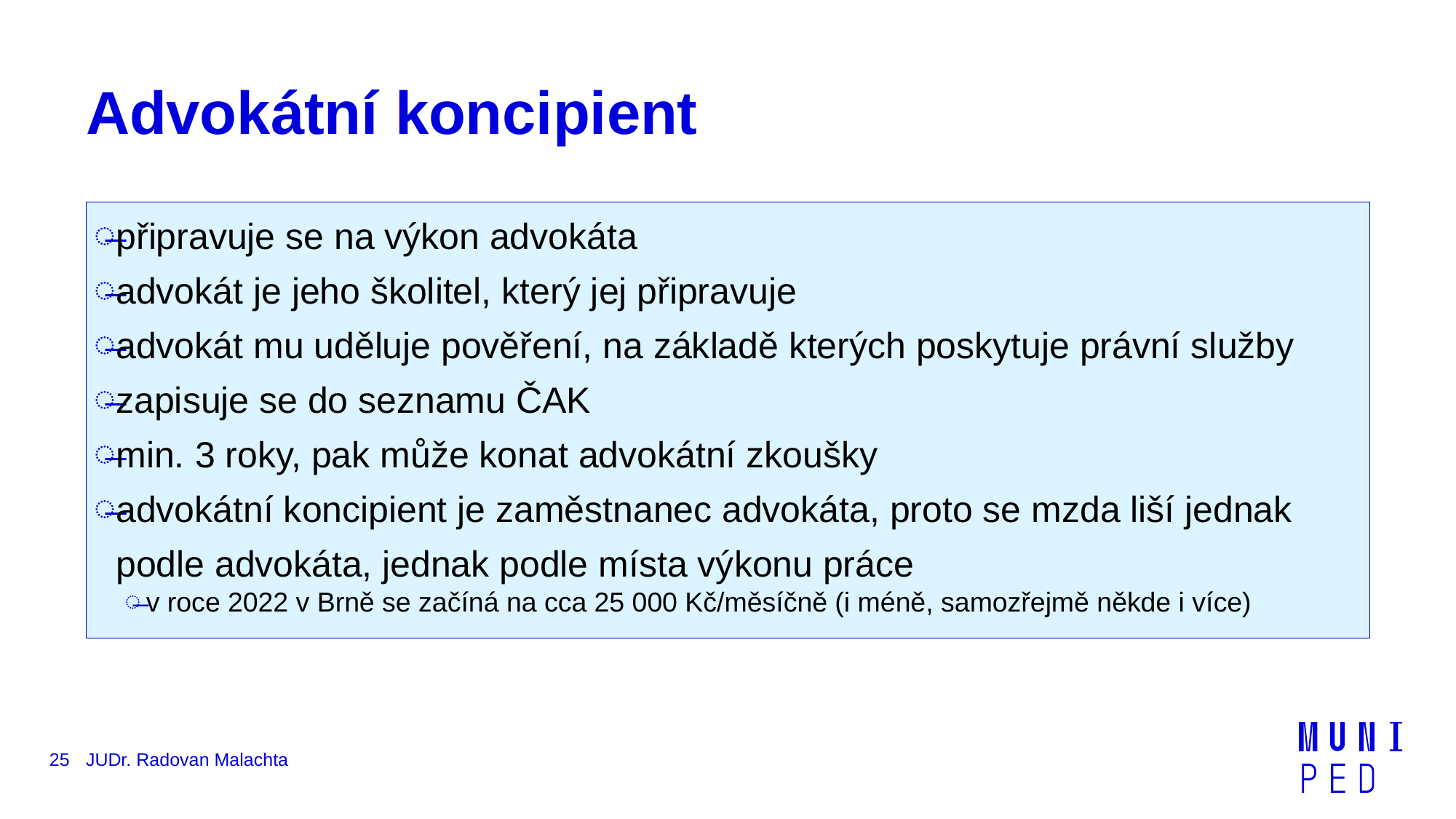

# Advokátní koncipient
připravuje se na výkon advokáta
advokát je jeho školitel, který jej připravuje
advokát mu uděluje pověření, na základě kterých poskytuje právní služby
zapisuje se do seznamu ČAK
min. 3 roky, pak může konat advokátní zkoušky
advokátní koncipient je zaměstnanec advokáta, proto se mzda liší jednak podle advokáta, jednak podle místa výkonu práce
v roce 2022 v Brně se začíná na cca 25 000 Kč/měsíčně (i méně, samozřejmě někde i více)

25
JUDr. Radovan Malachta